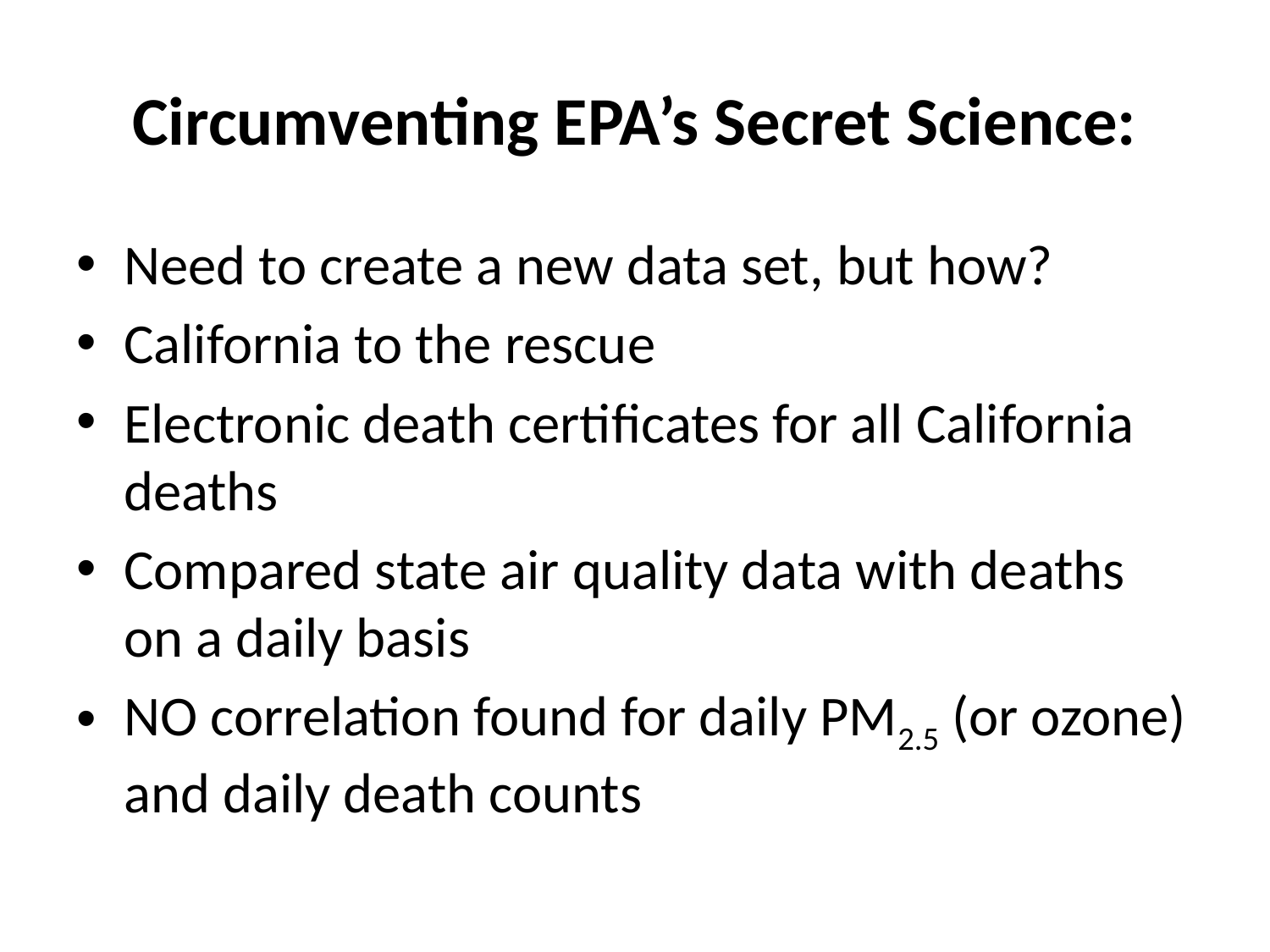

# Circumventing EPA’s Secret Science:
Need to create a new data set, but how?
California to the rescue
Electronic death certificates for all California deaths
Compared state air quality data with deaths on a daily basis
NO correlation found for daily PM2.5 (or ozone) and daily death counts